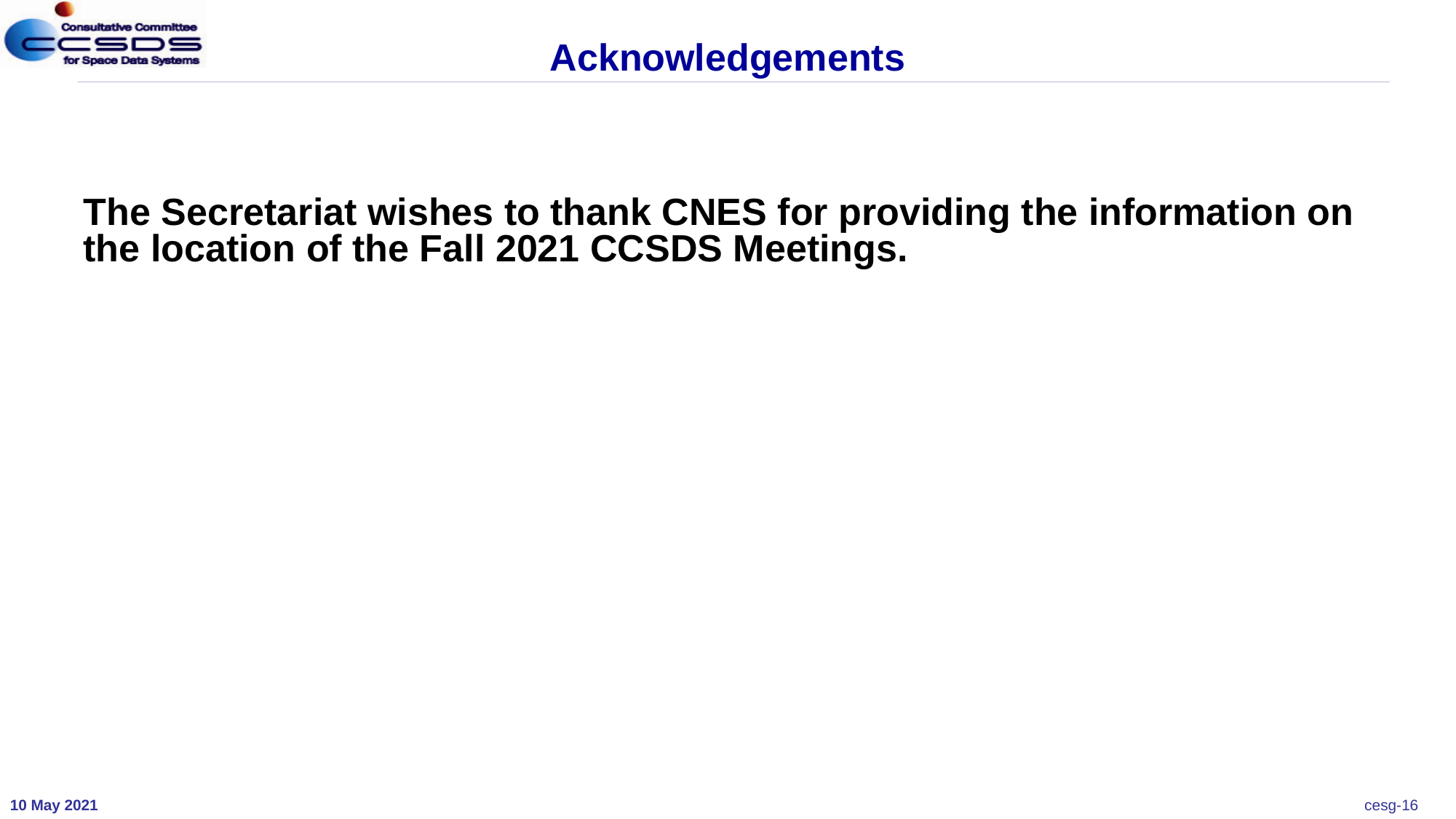

# Acknowledgements
The Secretariat wishes to thank CNES for providing the information on the location of the Fall 2021 CCSDS Meetings.